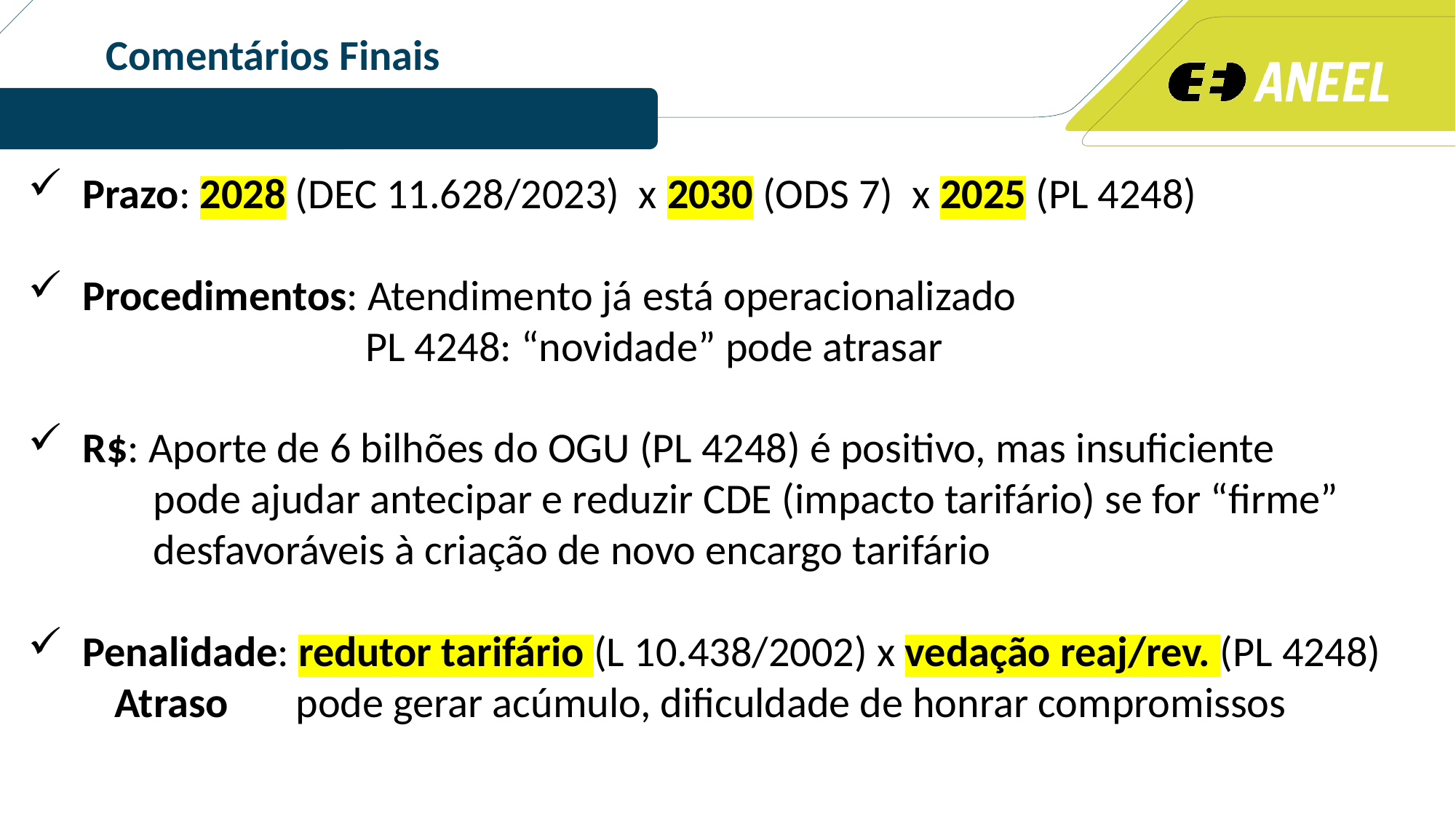

# Comentários Finais
Prazo: 2028 (DEC 11.628/2023)  x 2030 (ODS 7)  x 2025 (PL 4248)

Procedimentos: Atendimento já está operacionalizado
                                   PL 4248: “novidade” pode atrasar

R$: Aporte de 6 bilhões do OGU (PL 4248) é positivo, mas insuficiente
             pode ajudar antecipar e reduzir CDE (impacto tarifário) se for “firme”
             desfavoráveis à criação de novo encargo tarifário

Penalidade: redutor tarifário (L 10.438/2002) x vedação reaj/rev. (PL 4248)
         Atraso       pode gerar acúmulo, dificuldade de honrar compromissos